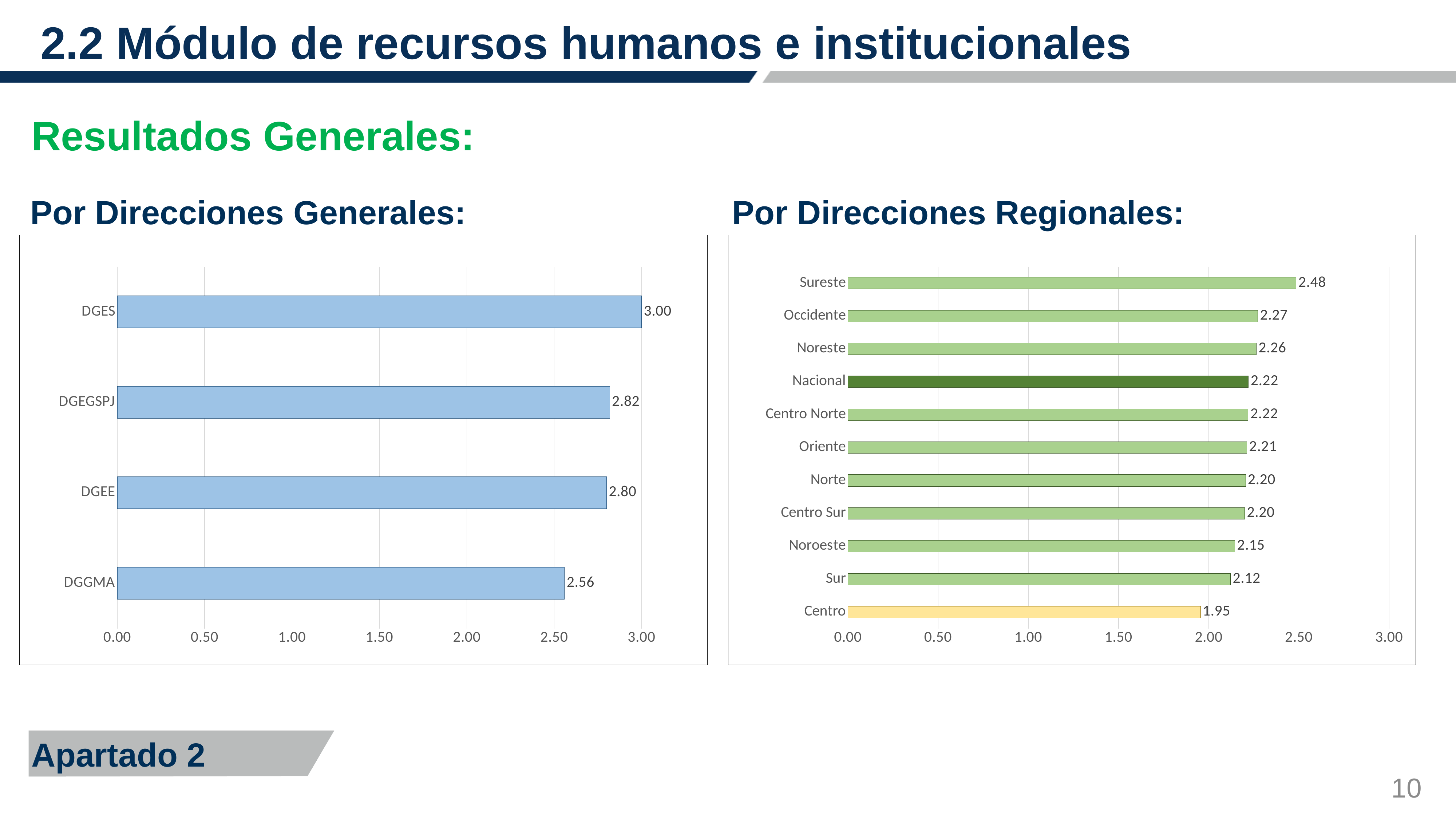

2.2 Módulo de recursos humanos e institucionales
Resultados Generales:
Por Direcciones Regionales:
Por Direcciones Generales:

### Chart

| Category | media_secc2 |
|---|---|
| DGGMA | 2.559090909090909 |
| DGEE | 2.8 |
| DGEGSPJ | 2.8181818181818183 |
| DGES | 3.0 |

### Chart

| Category | media_secc2 |
|---|---|
| Centro | 1.95454545454545 |
| Sur | 2.12121212121212 |
| Noroeste | 2.14545454545454 |
| Centro Sur | 2.2 |
| Norte | 2.20454545454545 |
| Oriente | 2.21212121212121 |
| Centro Norte | 2.21818181818182 |
| Nacional | 2.22050290135396 |
| Noreste | 2.26363636363636 |
| Occidente | 2.27272727272727 |
| Sureste | 2.48484848484848 |
Apartado 2
10